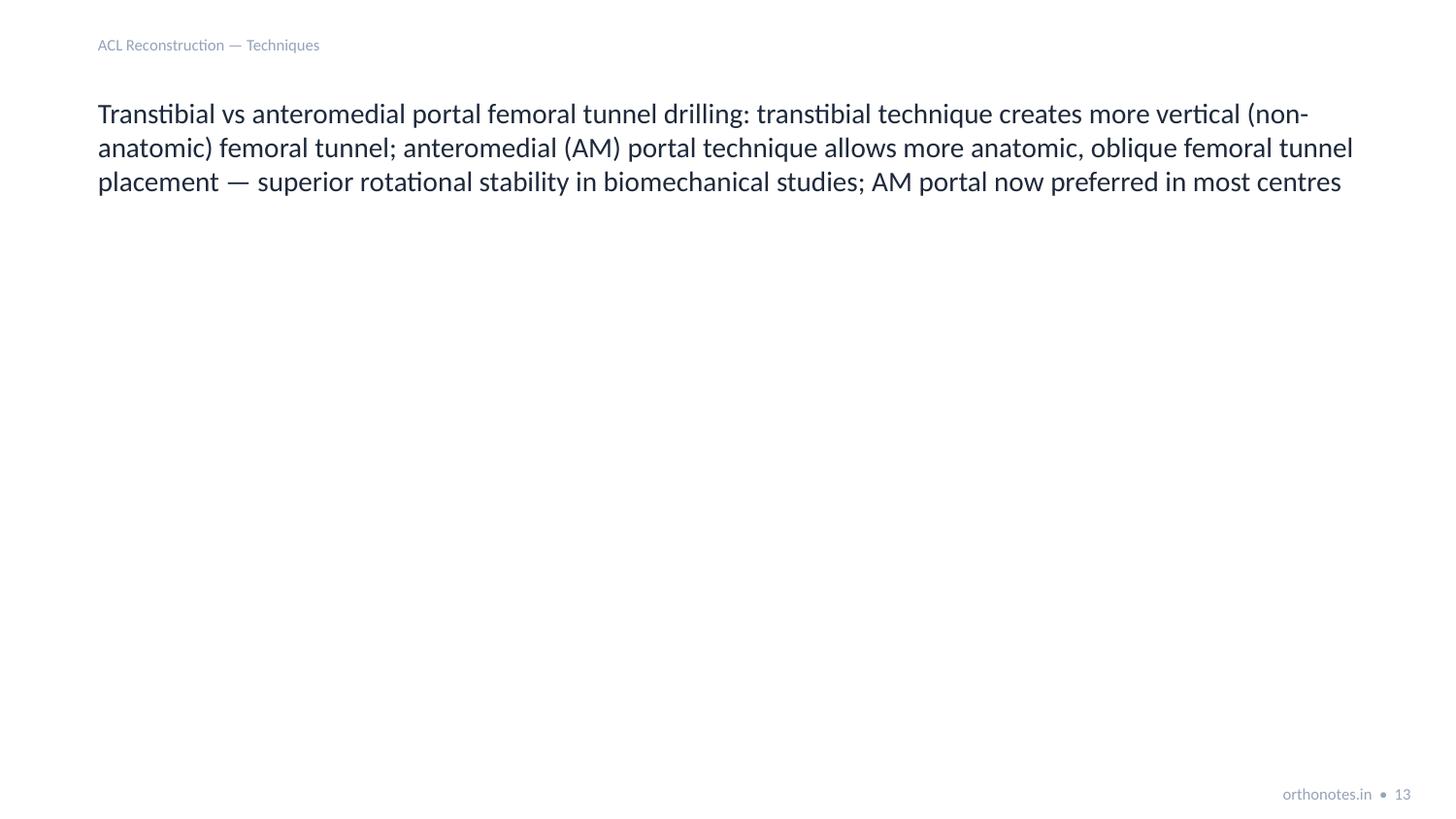

ACL Reconstruction — Techniques
Transtibial vs anteromedial portal femoral tunnel drilling: transtibial technique creates more vertical (non-anatomic) femoral tunnel; anteromedial (AM) portal technique allows more anatomic, oblique femoral tunnel placement — superior rotational stability in biomechanical studies; AM portal now preferred in most centres
orthonotes.in  •  13